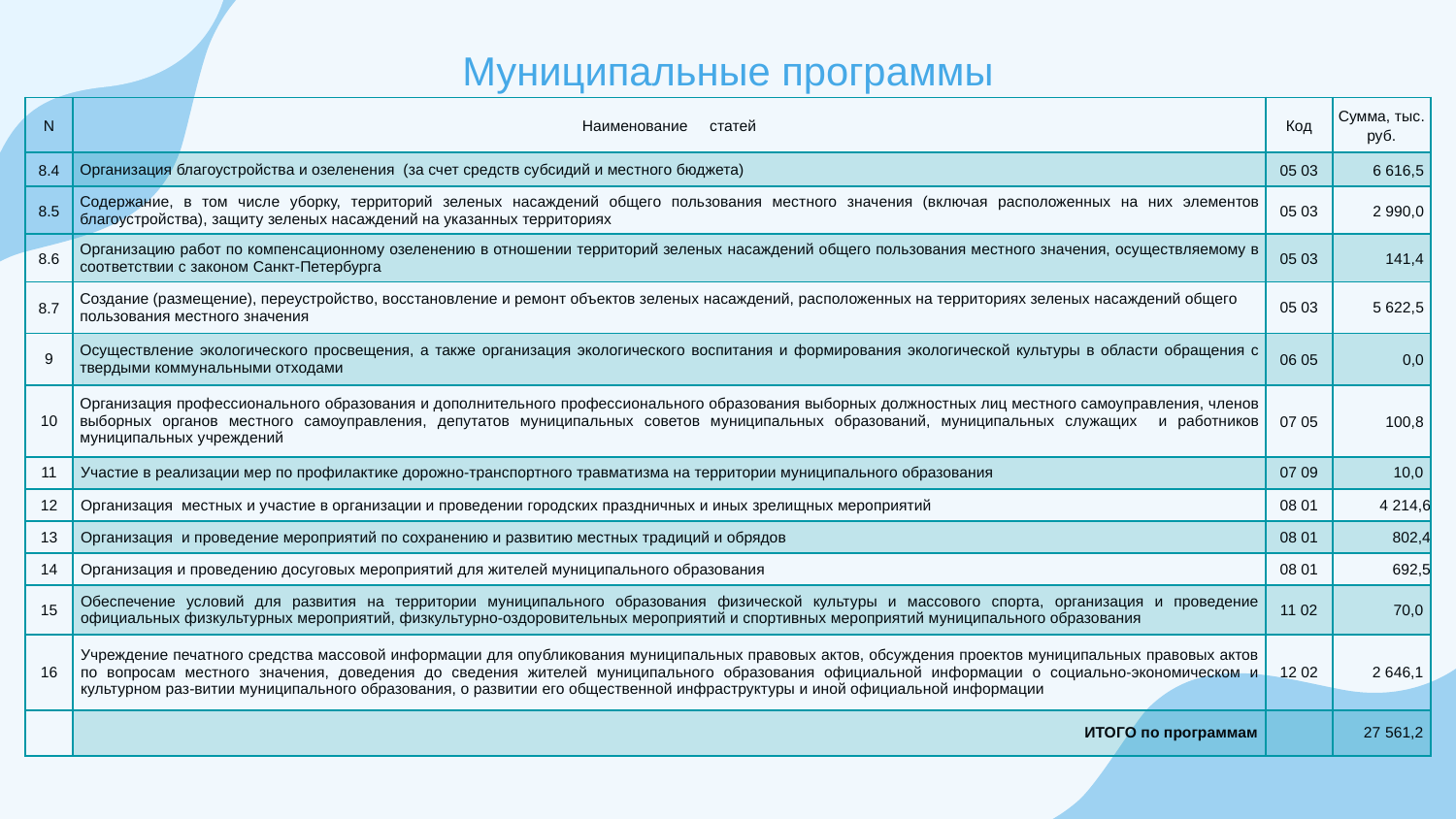

# Муниципальные программы
| N | Наименование     статей | Код | Сумма, тыс. руб. |
| --- | --- | --- | --- |
| 8.4 | Организация благоустройства и озеленения (за счет средств субсидий и местного бюджета) | 05 03 | 6 616,5 |
| 8.5 | Содержание, в том числе уборку, территорий зеленых насаждений общего пользования местного значения (включая расположенных на них элементов благоустройства), защиту зеленых насаждений на указанных территориях | 05 03 | 2 990,0 |
| 8.6 | Организацию работ по компенсационному озеленению в отношении территорий зеленых насаждений общего пользования местного значения, осуществляемому в соответствии с законом Санкт-Петербурга | 05 03 | 141,4 |
| 8.7 | Создание (размещение), переустройство, восстановление и ремонт объектов зеленых насаждений, расположенных на территориях зеленых насаждений общего пользования местного значения | 05 03 | 5 622,5 |
| 9 | Осуществление экологического просвещения, а также организация экологического воспитания и формирования экологической культуры в области обращения с твердыми коммунальными отходами | 06 05 | 0,0 |
| 10 | Организация профессионального образования и дополнительного профессионального образования выборных должностных лиц местного самоуправления, членов выборных органов местного самоуправления, депутатов муниципальных советов муниципальных образований, муниципальных служащих и работников муниципальных учреждений | 07 05 | 100,8 |
| 11 | Участие в реализации мер по профилактике дорожно-транспортного травматизма на территории муниципального образования | 07 09 | 10,0 |
| 12 | Организация  местных и участие в организации и проведении городских праздничных и иных зрелищных мероприятий | 08 01 | 4 214,6 |
| 13 | Организация и проведение мероприятий по сохранению и развитию местных традиций и обрядов | 08 01 | 802,4 |
| 14 | Организация и проведению досуговых мероприятий для жителей муниципального образования | 08 01 | 692,5 |
| 15 | Обеспечение условий для развития на территории муниципального образования физической культуры и массового спорта, организация и проведение официальных физкультурных мероприятий, физкультурно-оздоровительных мероприятий и спортивных мероприятий муниципального образования | 11 02 | 70,0 |
| 16 | Учреждение печатного средства массовой информации для опубликования муниципальных правовых актов, обсуждения проектов муниципальных правовых актов по вопросам местного значения, доведения до сведения жителей муниципального образования официальной информации о социально-экономическом и культурном раз-витии муниципального образования, о развитии его общественной инфраструктуры и иной официальной информации | 12 02 | 2 646,1 |
|  | ИТОГО по программам |  | 27 561,2 |